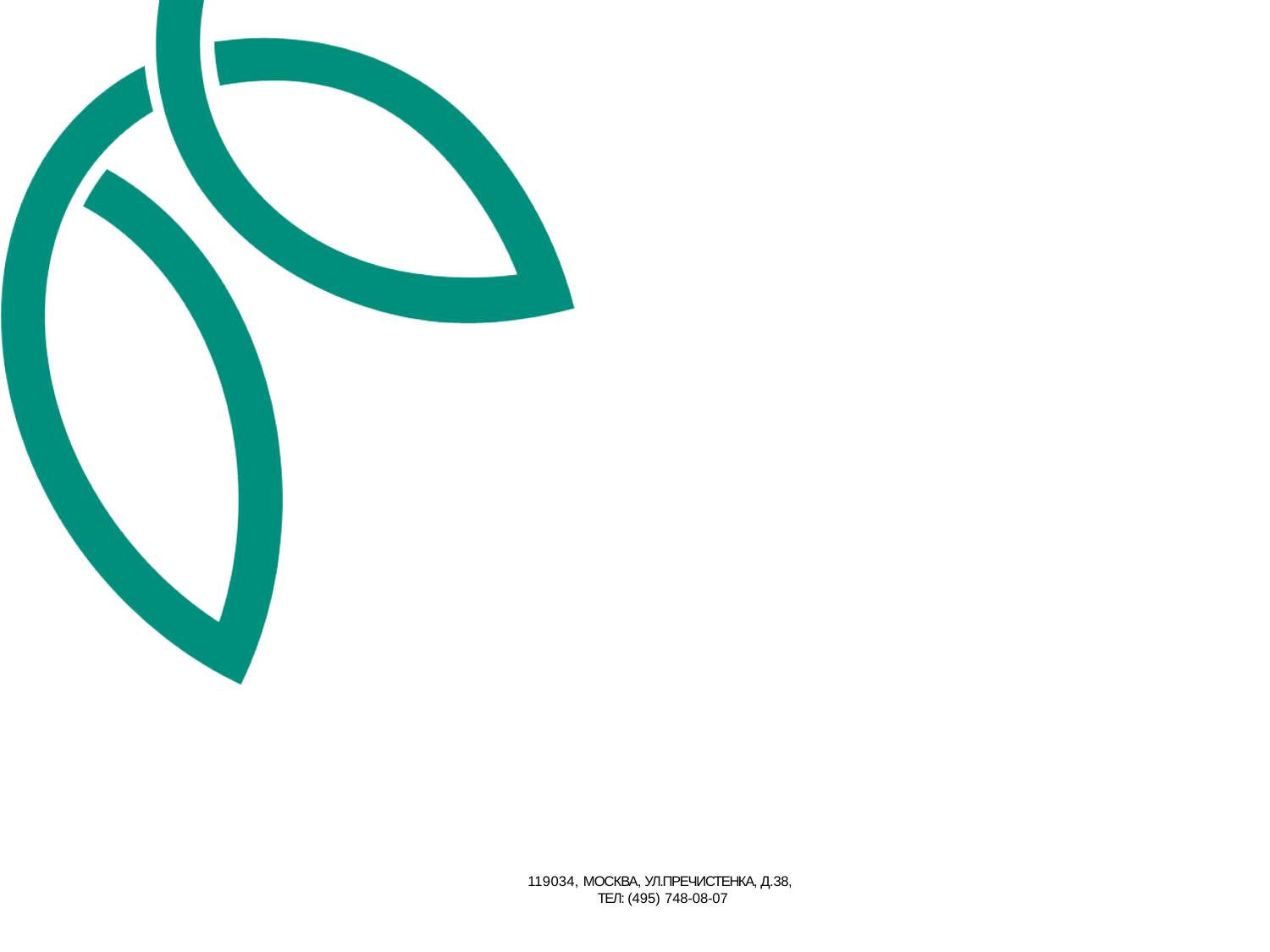

119034, МОСКВА, УЛ.ПРЕЧИСТЕНКА, Д.38,  ТЕЛ: (495) 748-08-07